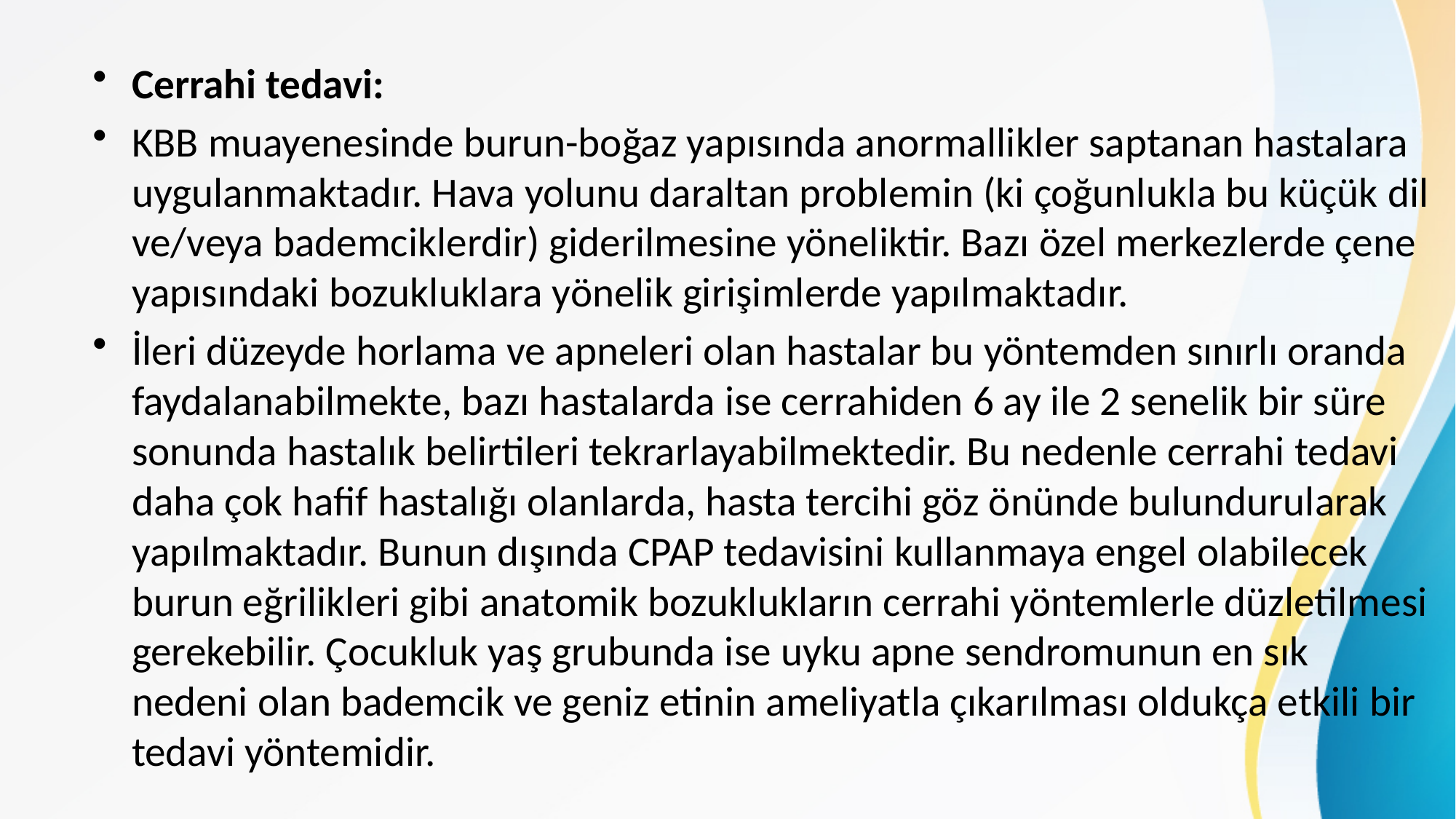

Cerrahi tedavi:
KBB muayenesinde burun-boğaz yapısında anormallikler saptanan hastalara uygulanmaktadır. Hava yolunu daraltan problemin (ki çoğunlukla bu küçük dil ve/veya bademciklerdir) giderilmesine yöneliktir. Bazı özel merkezlerde çene yapısındaki bozukluklara yönelik girişimlerde yapılmaktadır.
İleri düzeyde horlama ve apneleri olan hastalar bu yöntemden sınırlı oranda faydalanabilmekte, bazı hastalarda ise cerrahiden 6 ay ile 2 senelik bir süre sonunda hastalık belirtileri tekrarlayabilmektedir. Bu nedenle cerrahi tedavi daha çok hafif hastalığı olanlarda, hasta tercihi göz önünde bulundurularak yapılmaktadır. Bunun dışında CPAP tedavisini kullanmaya engel olabilecek burun eğrilikleri gibi anatomik bozuklukların cerrahi yöntemlerle düzletilmesi gerekebilir. Çocukluk yaş grubunda ise uyku apne sendromunun en sık nedeni olan bademcik ve geniz etinin ameliyatla çıkarılması oldukça etkili bir tedavi yöntemidir.